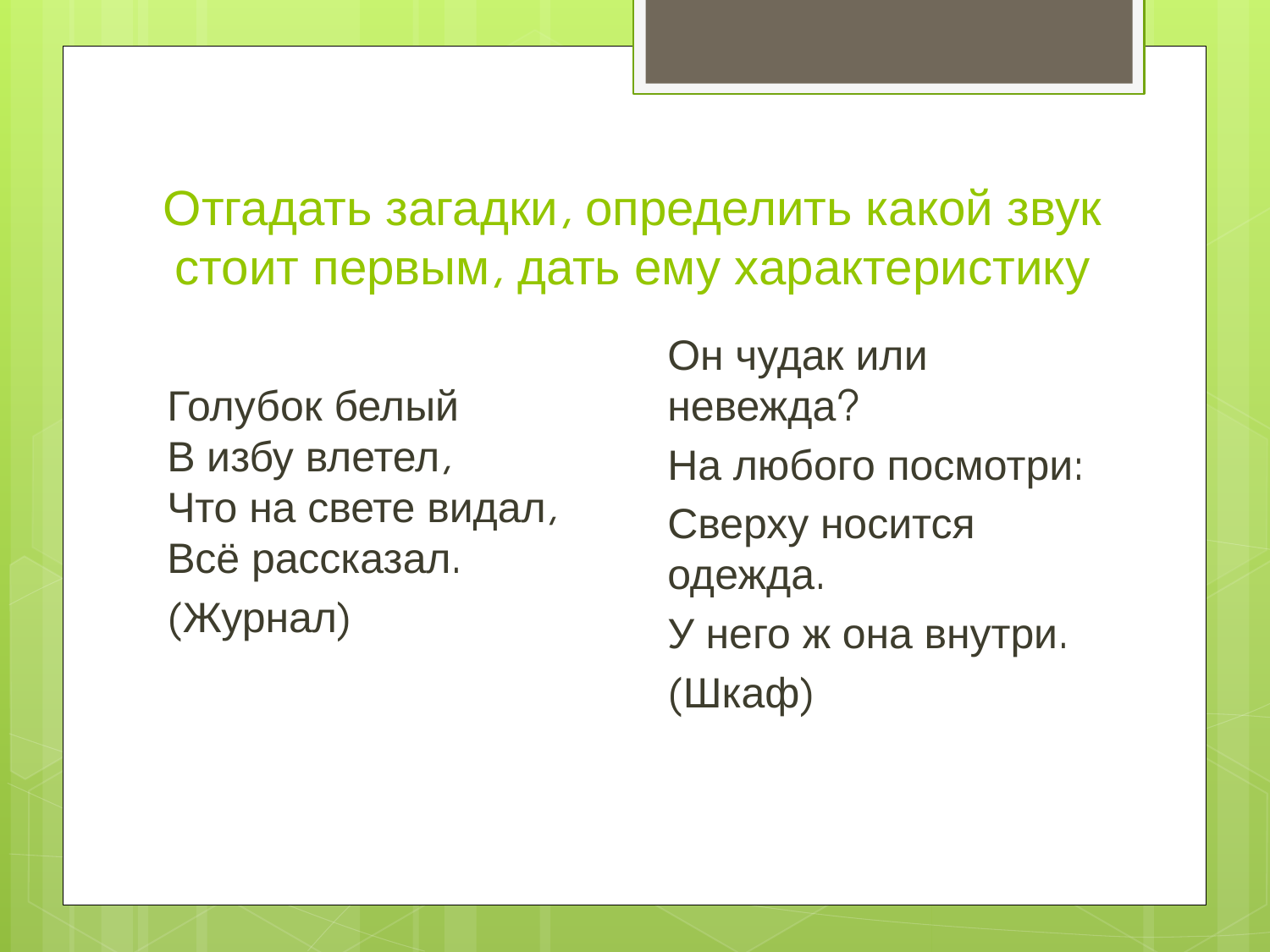

# Отгадать загадки, определить какой звук стоит первым, дать ему характеристику
Он чудак или невежда?
На любого посмотри:
Сверху носится одежда.
У него ж она внутри.
(Шкаф)

Голубок белый
В избу влетел,
Что на свете видал,
Всё рассказал.
(Журнал)